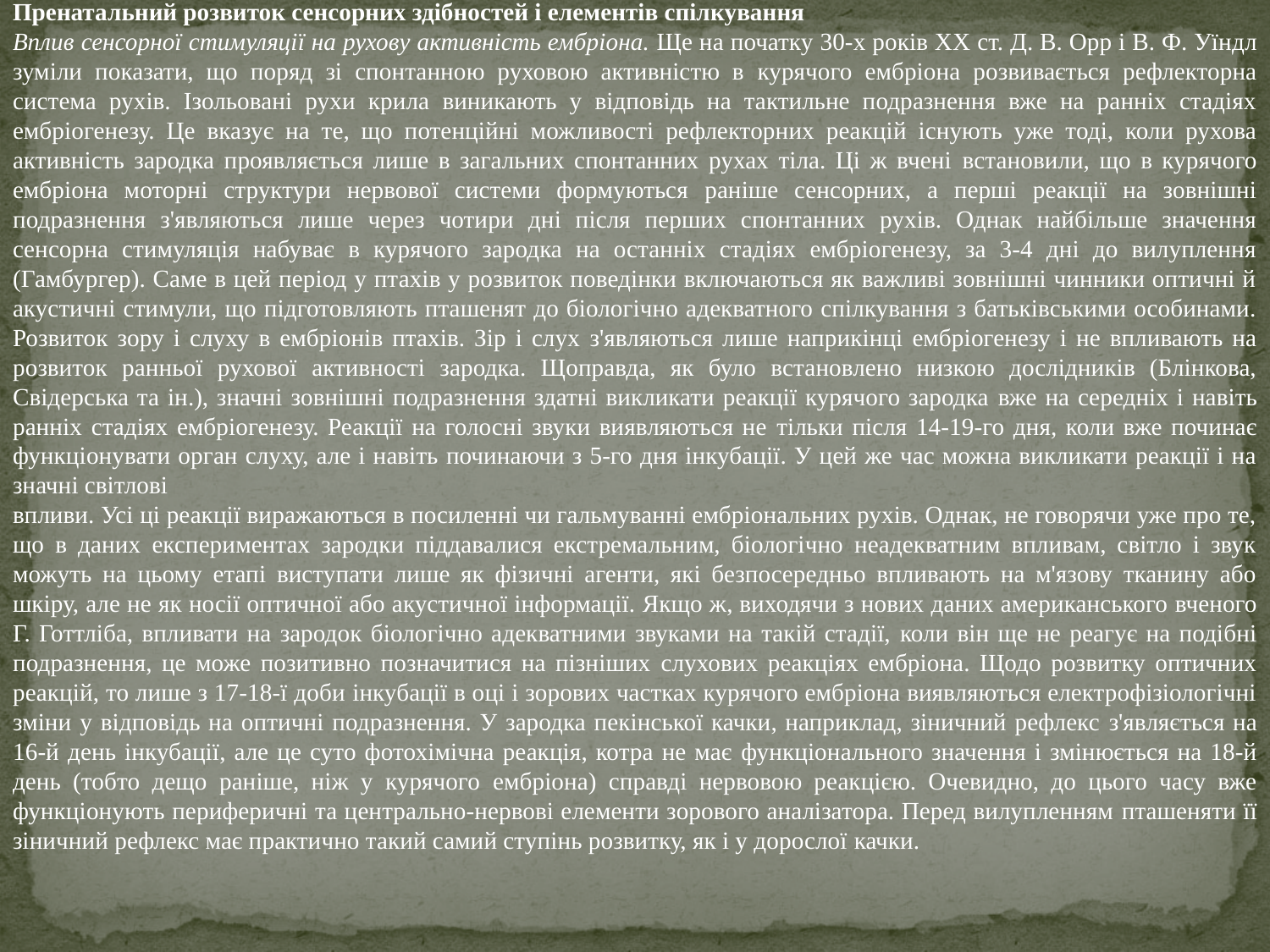

Пренатальний розвиток сенсорних здібностей і елементів спілкування
Вплив сенсорної стимуляції на рухову активність ембріона. Ще на початку 30-х років XX ст. Д. В. Орр і В. Ф. Уїндл зуміли показати, що поряд зі спонтанною руховою активністю в курячого ембріона розвивається рефлекторна система рухів. Ізольовані рухи крила виникають у відповідь на тактильне подразнення вже на ранніх стадіях ембріогенезу. Це вказує на те, що потенційні можливості рефлекторних реакцій існують уже тоді, коли рухова активність зародка проявляється лише в загальних спонтанних рухах тіла. Ці ж вчені встановили, що в курячого ембріона моторні структури нервової системи формуються раніше сенсорних, а перші реакції на зовнішні подразнення з'являються лише через чотири дні після перших спонтанних рухів. Однак найбільше значення сенсорна стимуляція набуває в курячого зародка на останніх стадіях ембріогенезу, за 3-4 дні до вилуплення (Гамбургер). Саме в цей період у птахів у розвиток поведінки включаються як важливі зовнішні чинники оптичні й акустичні стимули, що підготовляють пташенят до біологічно адекватного спілкування з батьківськими особинами. Розвиток зору і слуху в ембріонів птахів. Зір і слух з'являються лише наприкінці ембріогенезу і не впливають на розвиток ранньої рухової активності зародка. Щоправда, як було встановлено низкою дослідників (Блінкова, Свідерська та ін.), значні зовнішні подразнення здатні викликати реакції курячого зародка вже на середніх і навіть ранніх стадіях ембріогенезу. Реакції на голосні звуки виявляються не тільки після 14-19-го дня, коли вже починає функціонувати орган слуху, але і навіть починаючи з 5-го дня інкубації. У цей же час можна викликати реакції і на значні світлові
впливи. Усі ці реакції виражаються в посиленні чи гальмуванні ембріональних рухів. Однак, не говорячи уже про те, що в даних експериментах зародки піддавалися екстремальним, біологічно неадекватним впливам, світло і звук можуть на цьому етапі виступати лише як фізичні агенти, які безпосередньо впливають на м'язову тканину або шкіру, але не як носії оптичної або акустичної інформації. Якщо ж, виходячи з нових даних американського вченого Г. Готтліба, впливати на зародок біологічно адекватними звуками на такій стадії, коли він ще не реагує на подібні подразнення, це може позитивно позначитися на пізніших слухових реакціях ембріона. Щодо розвитку оптичних реакцій, то лише з 17-18-ї доби інкубації в оці і зорових частках курячого ембріона виявляються електрофізіологічні зміни у відповідь на оптичні подразнення. У зародка пекінської качки, наприклад, зіничний рефлекс з'являється на 16-й день інкубації, але це суто фотохімічна реакція, котра не має функціонального значення і змінюється на 18-й день (тобто дещо раніше, ніж у курячого ембріона) справді нервовою реакцією. Очевидно, до цього часу вже функціонують периферичні та центрально-нервові елементи зорового аналізатора. Перед вилупленням пташеняти її зіничний рефлекс має практично такий самий ступінь розвитку, як і у дорослої качки.